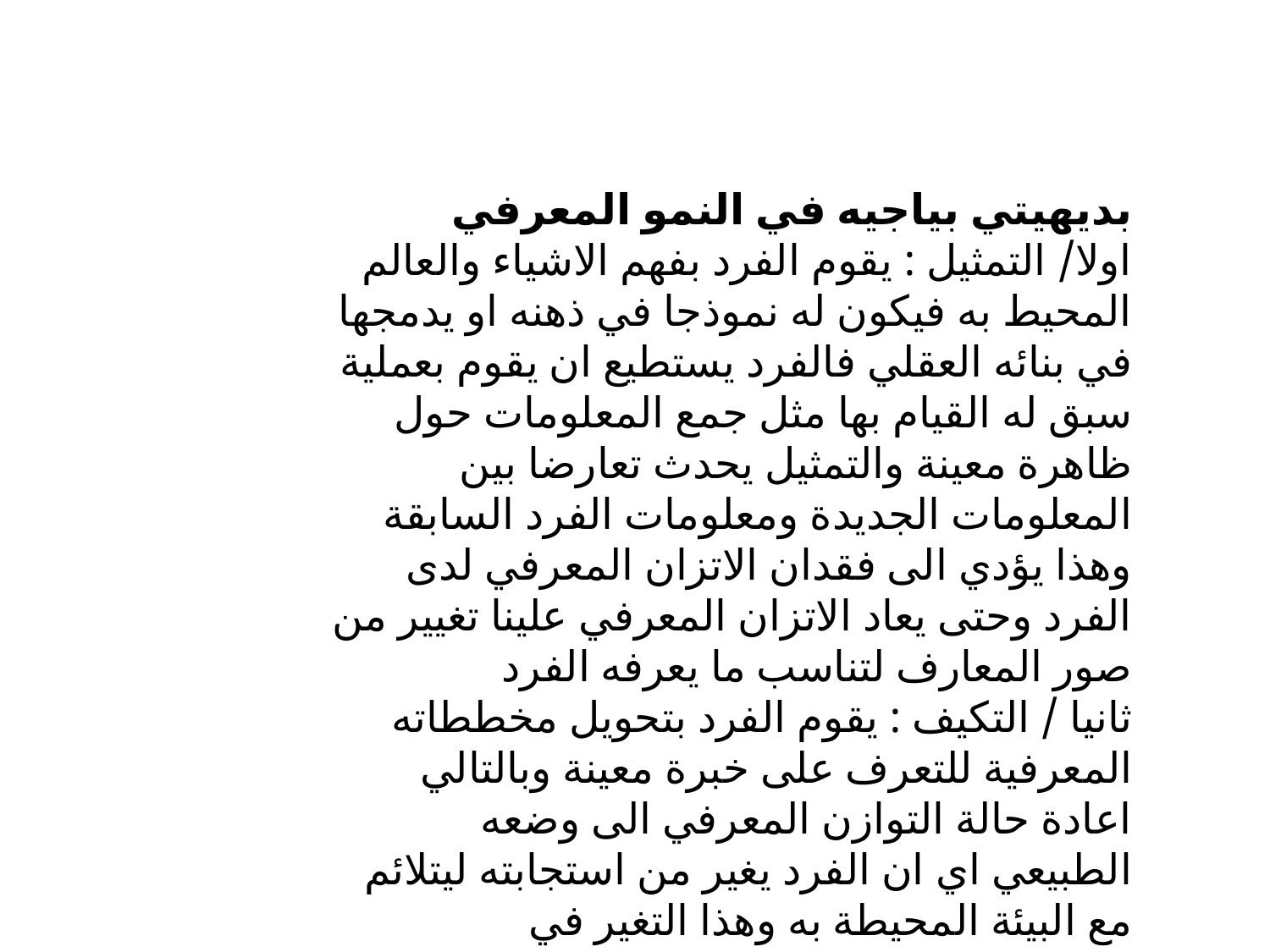

بديهيتي بياجيه في النمو المعرفي
اولا/ التمثيل : يقوم الفرد بفهم الاشياء والعالم المحيط به فيكون له نموذجا في ذهنه او يدمجها في بنائه العقلي فالفرد يستطيع ان يقوم بعملية سبق له القيام بها مثل جمع المعلومات حول ظاهرة معينة والتمثيل يحدث تعارضا بين المعلومات الجديدة ومعلومات الفرد السابقة وهذا يؤدي الى فقدان الاتزان المعرفي لدى الفرد وحتى يعاد الاتزان المعرفي علينا تغيير من صور المعارف لتناسب ما يعرفه الفرد
ثانيا / التكيف : يقوم الفرد بتحويل مخططاته المعرفية للتعرف على خبرة معينة وبالتالي اعادة حالة التوازن المعرفي الى وضعه الطبيعي اي ان الفرد يغير من استجابته ليتلائم مع البيئة المحيطة به وهذا التغير في المخططات المعرفية وبصورة مستمرة هو ما يعرف بنمو التفكير الذي يؤدي الى زيادة حصيلة الفرد المعرفية